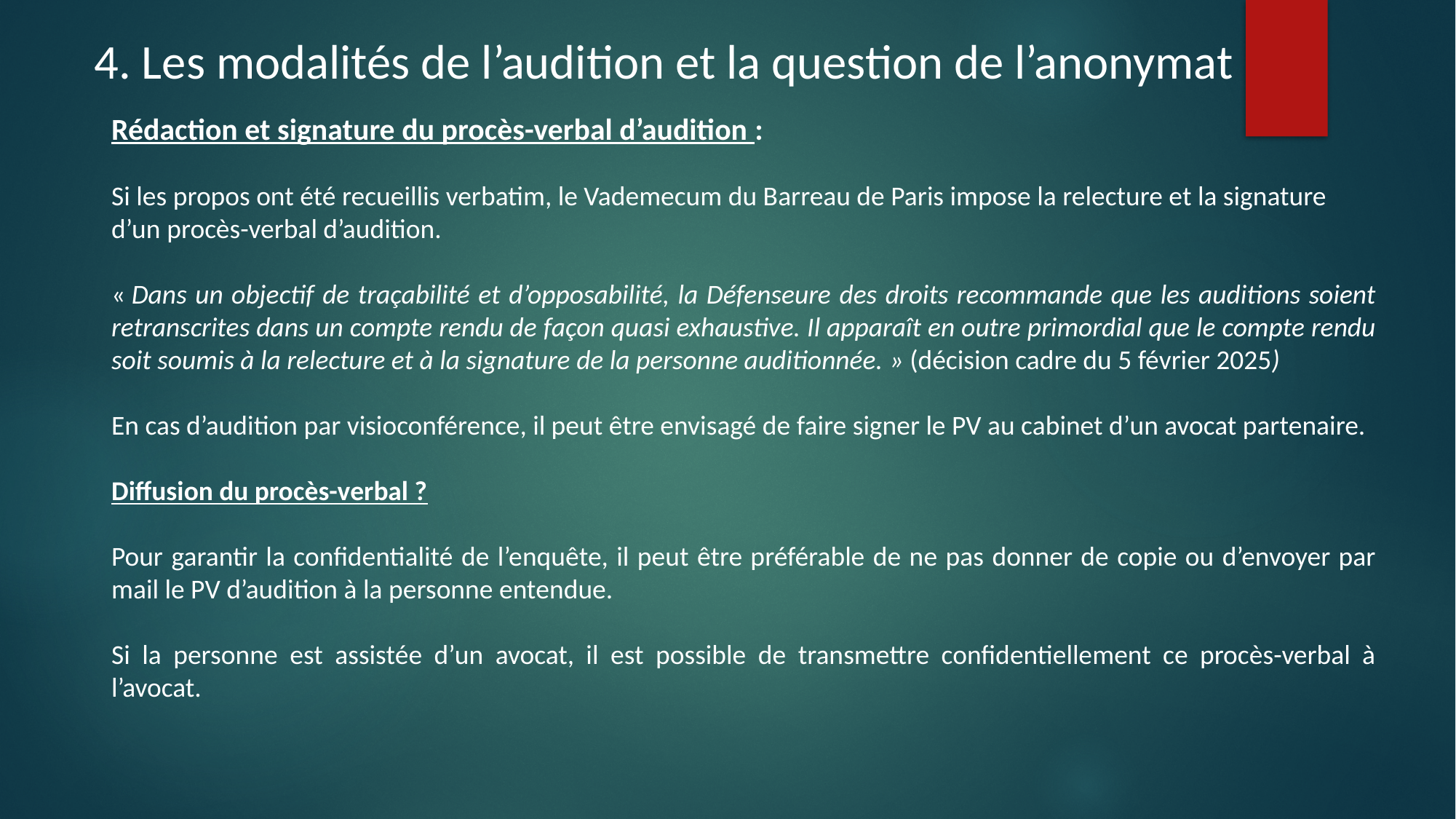

4. Les modalités de l’audition et la question de l’anonymat

Rédaction et signature du procès-verbal d’audition :

Si les propos ont été recueillis verbatim, le Vademecum du Barreau de Paris impose la relecture et la signature d’un procès-verbal d’audition.

« Dans un objectif de traçabilité et d’opposabilité, la Défenseure des droits recommande que les auditions soient retranscrites dans un compte rendu de façon quasi exhaustive. Il apparaît en outre primordial que le compte rendu soit soumis à la relecture et à la signature de la personne auditionnée. » (décision cadre du 5 février 2025)

En cas d’audition par visioconférence, il peut être envisagé de faire signer le PV au cabinet d’un avocat partenaire.

Diffusion du procès-verbal ?

Pour garantir la confidentialité de l’enquête, il peut être préférable de ne pas donner de copie ou d’envoyer par mail le PV d’audition à la personne entendue.

Si la personne est assistée d’un avocat, il est possible de transmettre confidentiellement ce procès-verbal à l’avocat.